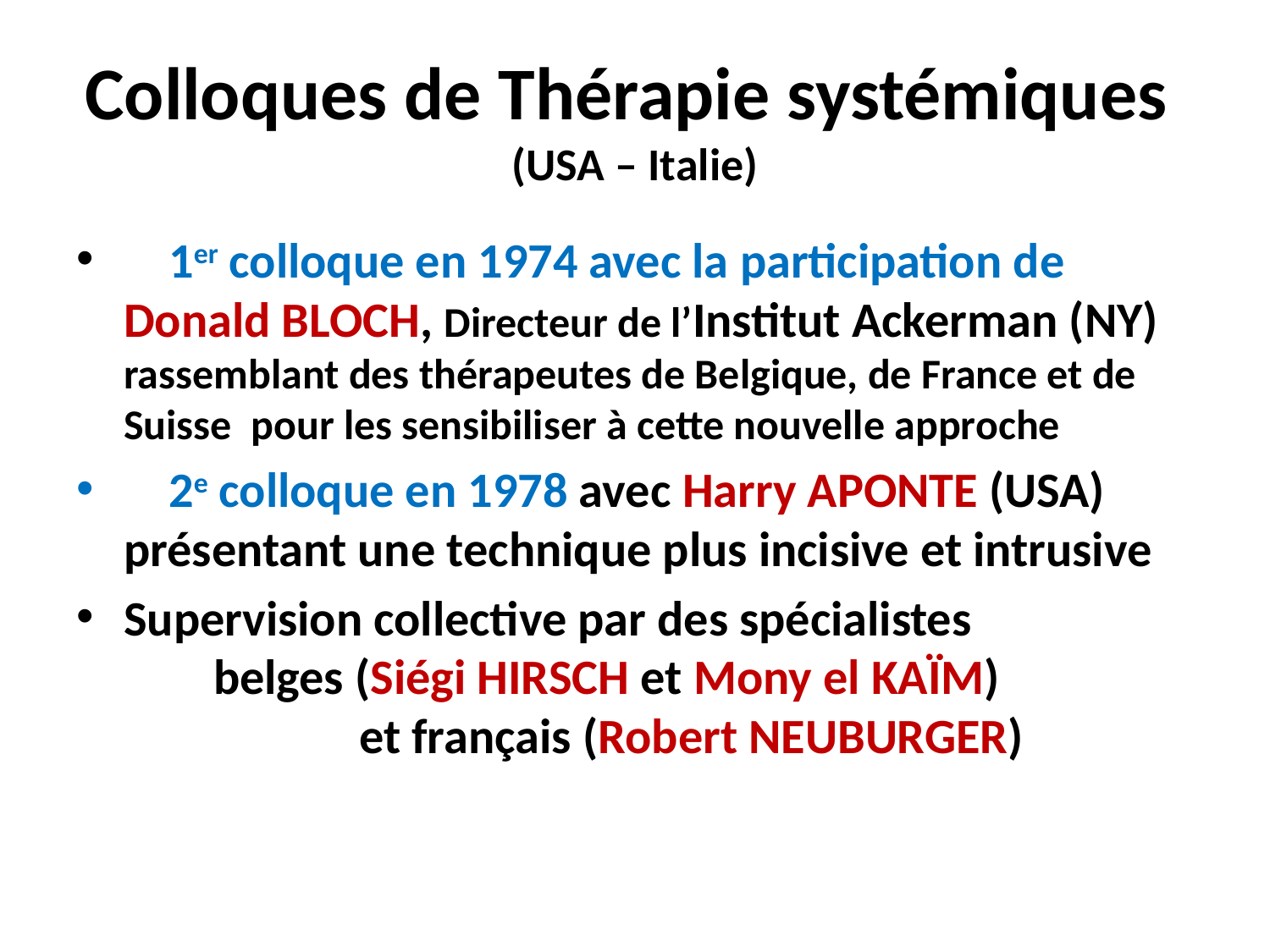

# Colloques de Thérapie systémiques  (USA – Italie)
    1er colloque en 1974 avec la participation de Donald BLOCH, Directeur de l’Institut Ackerman (NY) rassemblant des thérapeutes de Belgique, de France et de Suisse  pour les sensibiliser à cette nouvelle approche
    2e colloque en 1978 avec Harry APONTE (USA) présentant une technique plus incisive et intrusive
Supervision collective par des spécialistes                            belges (Siégi HIRSCH et Mony el KAÏM)                                       et français (Robert NEUBURGER)